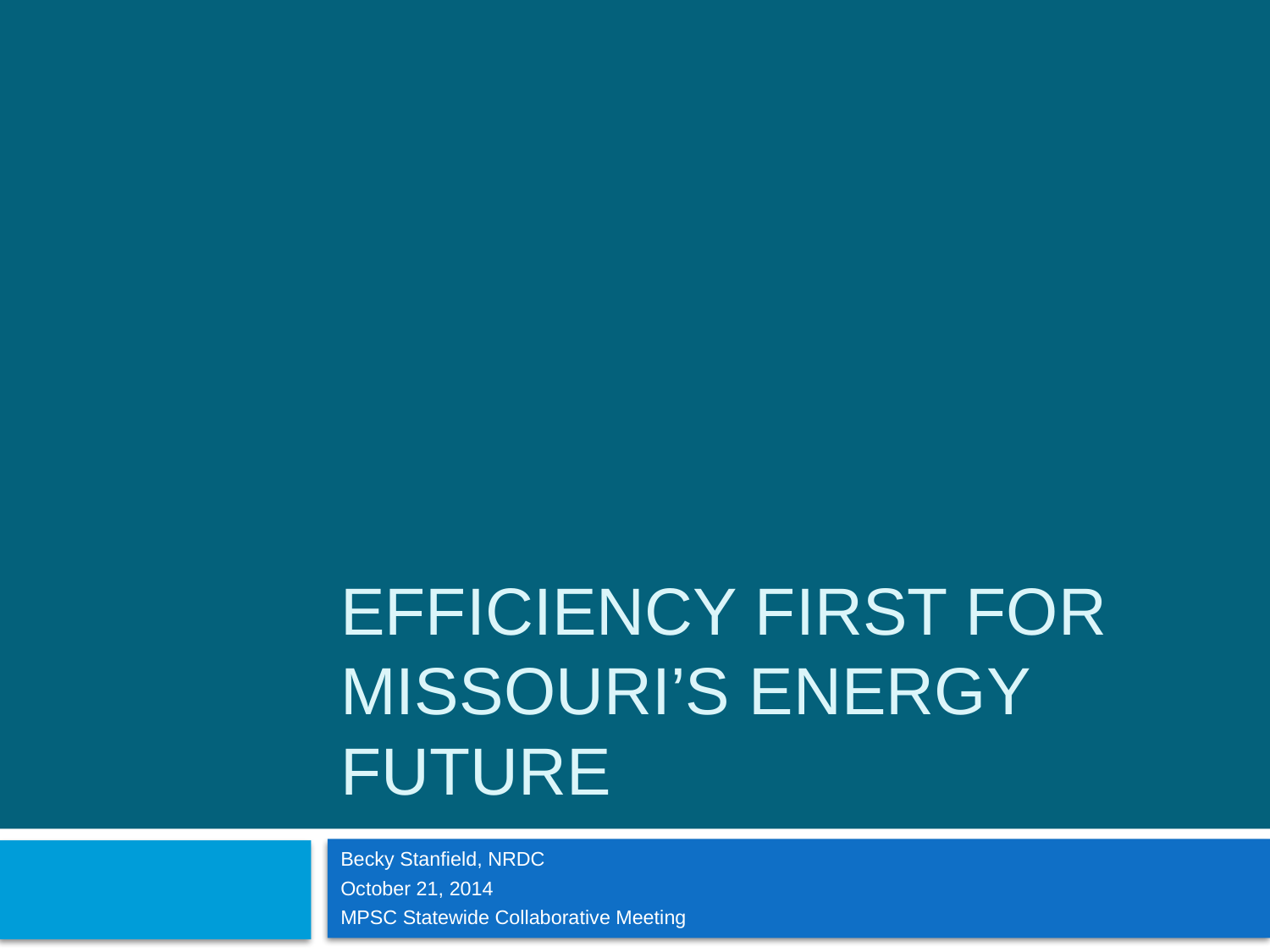

# Efficiency First for Missouri’s Energy Future
Becky Stanfield, NRDC
October 21, 2014
MPSC Statewide Collaborative Meeting